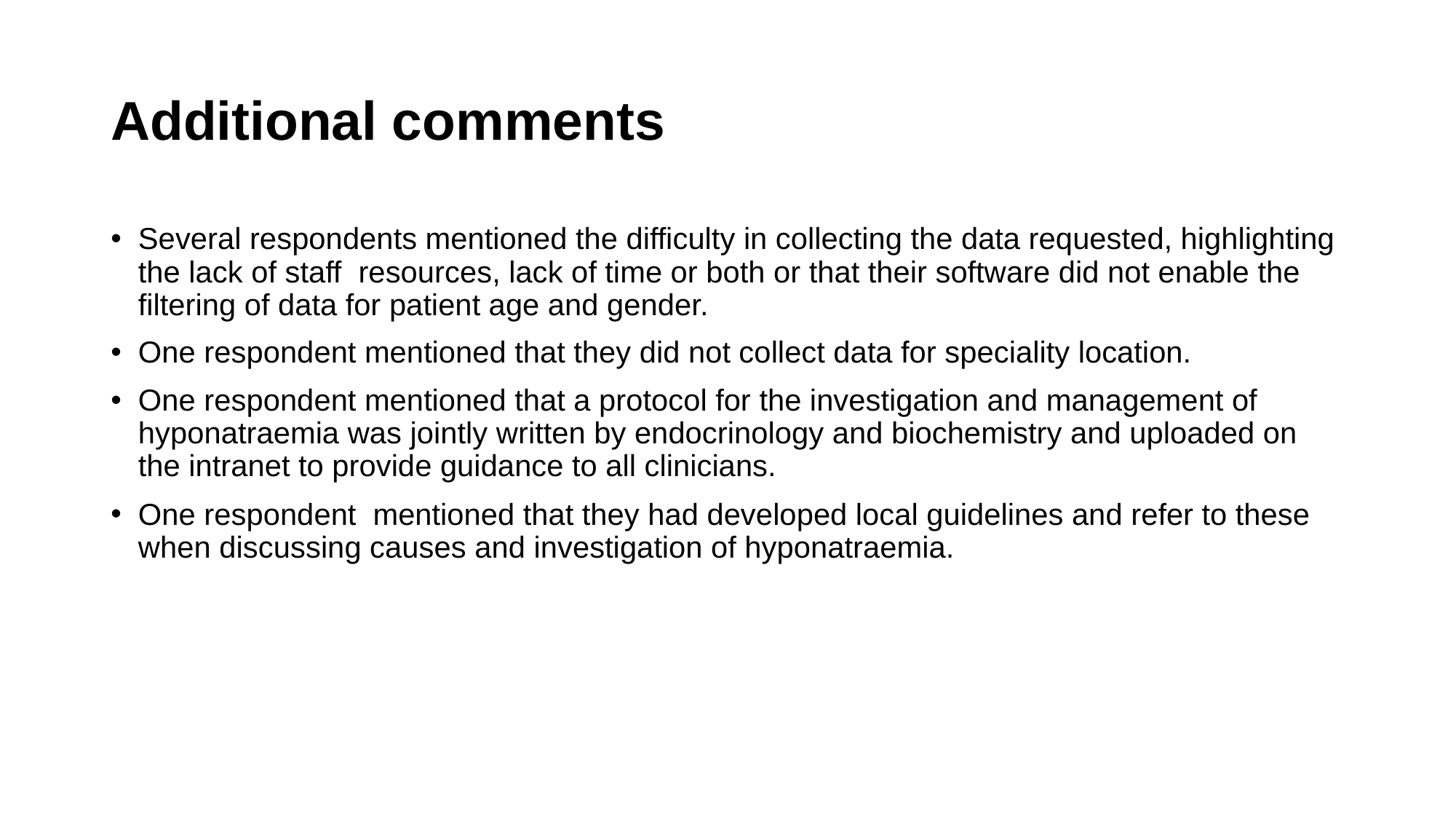

# Additional comments
Several respondents mentioned the difficulty in collecting the data requested, highlighting  the lack of staff  resources, lack of time or both or that their software did not enable the filtering of data for patient age and gender.
One respondent mentioned that they did not collect data for speciality location.
One respondent mentioned that a protocol for the investigation and management of hyponatraemia was jointly written by endocrinology and biochemistry and uploaded on the intranet to provide guidance to all clinicians.
One respondent  mentioned that they had developed local guidelines and refer to these when discussing causes and investigation of hyponatraemia.